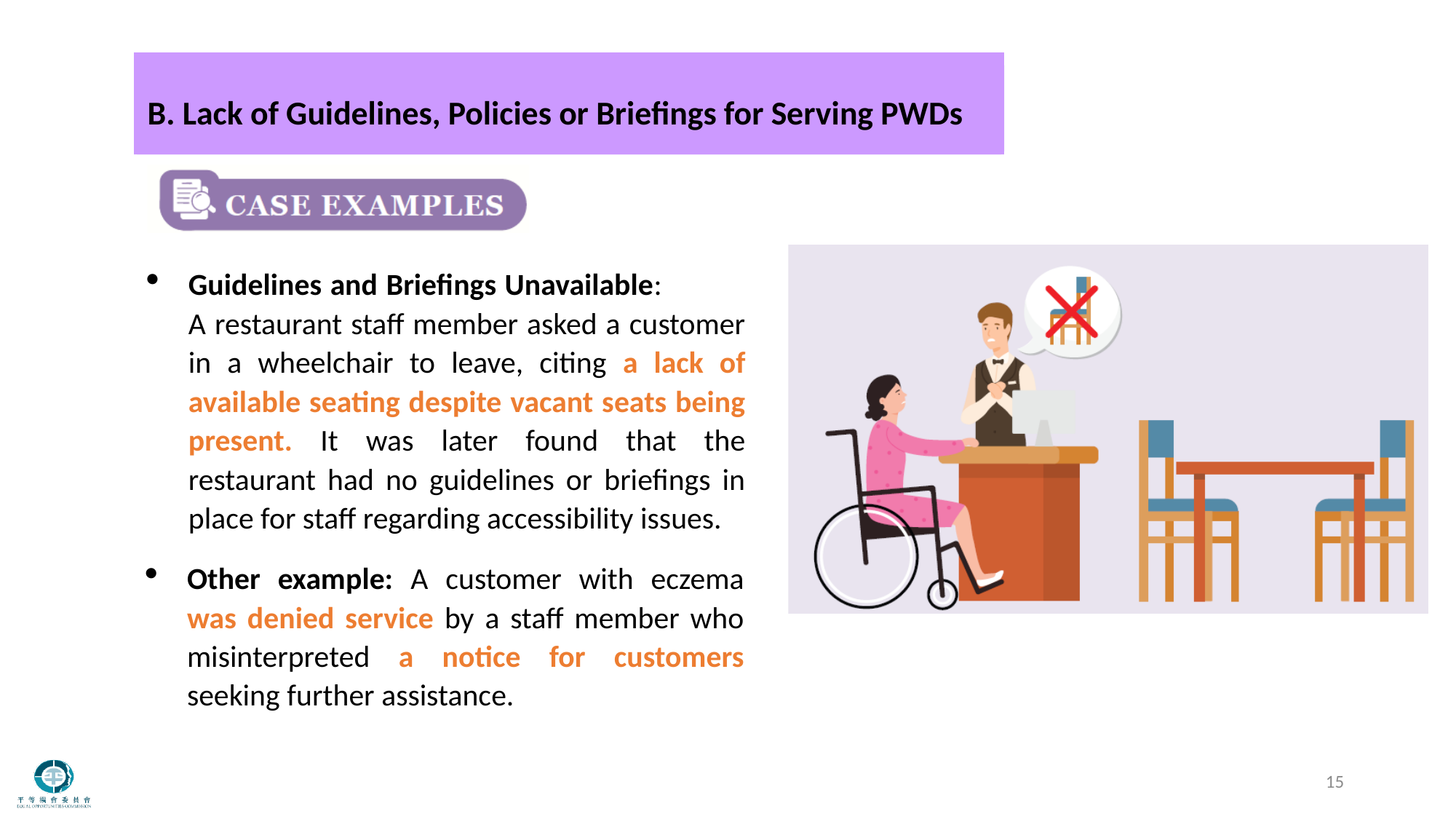

B. Lack of Guidelines, Policies or Briefings for Serving PWDs

Guidelines and Briefings Unavailable:           A restaurant staff member asked a customer in a wheelchair to leave, citing a lack of available seating despite vacant seats being present. It was later found that the restaurant had no guidelines or briefings in place for staff regarding accessibility issues.
Other example: A customer with eczema was denied service by a staff member who misinterpreted a notice for customers seeking further assistance.
15